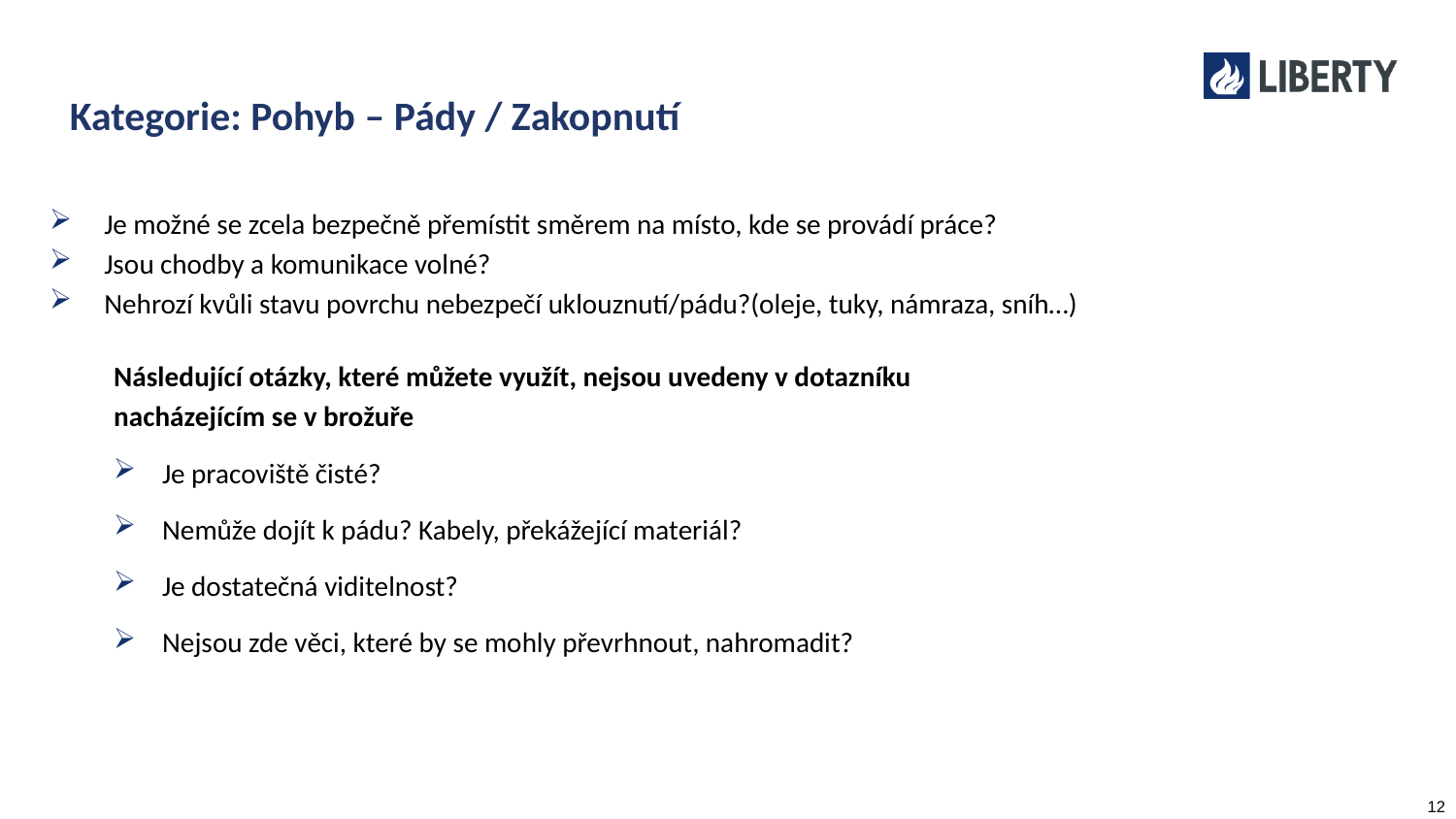

# Kategorie: Pohyb – Pády / Zakopnutí
Je možné se zcela bezpečně přemístit směrem na místo, kde se provádí práce?
Jsou chodby a komunikace volné?
Nehrozí kvůli stavu povrchu nebezpečí uklouznutí/pádu?(oleje, tuky, námraza, sníh…)
Následující otázky, které můžete využít, nejsou uvedeny v dotazníku
nacházejícím se v brožuře
Je pracoviště čisté?
Nemůže dojít k pádu? Kabely, překážející materiál?
Je dostatečná viditelnost?
Nejsou zde věci, které by se mohly převrhnout, nahromadit?
12